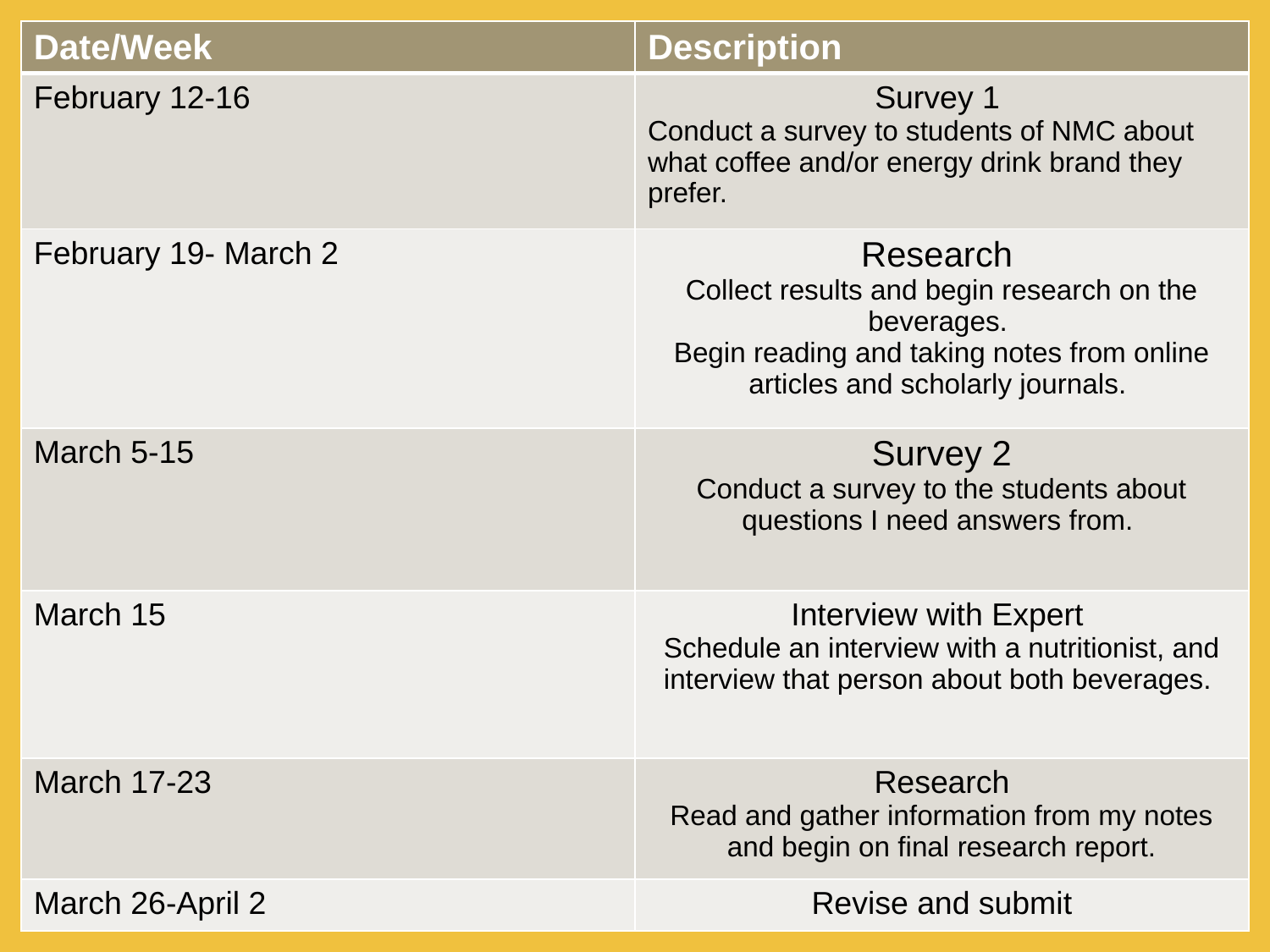

| Date/Week | Description |
| --- | --- |
| February 12-16 | Survey 1 Conduct a survey to students of NMC about what coffee and/or energy drink brand they prefer. |
| February 19- March 2 | Research Collect results and begin research on the beverages. Begin reading and taking notes from online articles and scholarly journals. |
| March 5-15 | Survey 2 Conduct a survey to the students about questions I need answers from. |
| March 15 | Interview with Expert Schedule an interview with a nutritionist, and interview that person about both beverages. |
| March 17-23 | Research Read and gather information from my notes and begin on final research report. |
| March 26-April 2 | Revise and submit |